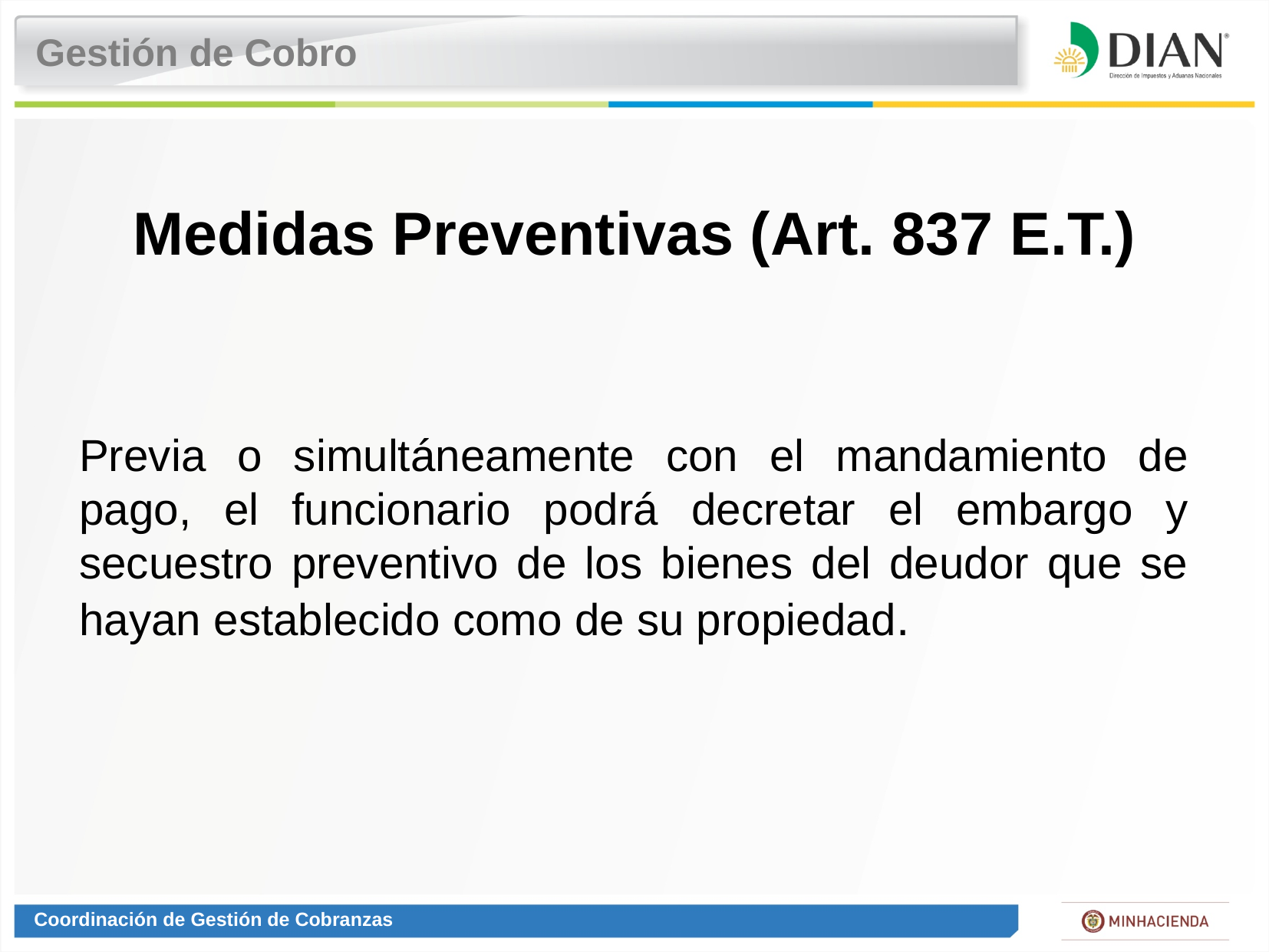

Gestión de Cobro
# Medidas Preventivas (Art. 837 E.T.)

Previa o simultáneamente con el mandamiento de pago, el funcionario podrá decretar el embargo y secuestro preventivo de los bienes del deudor que se hayan establecido como de su propiedad.

Coordinación de Gestión de Cobranzas